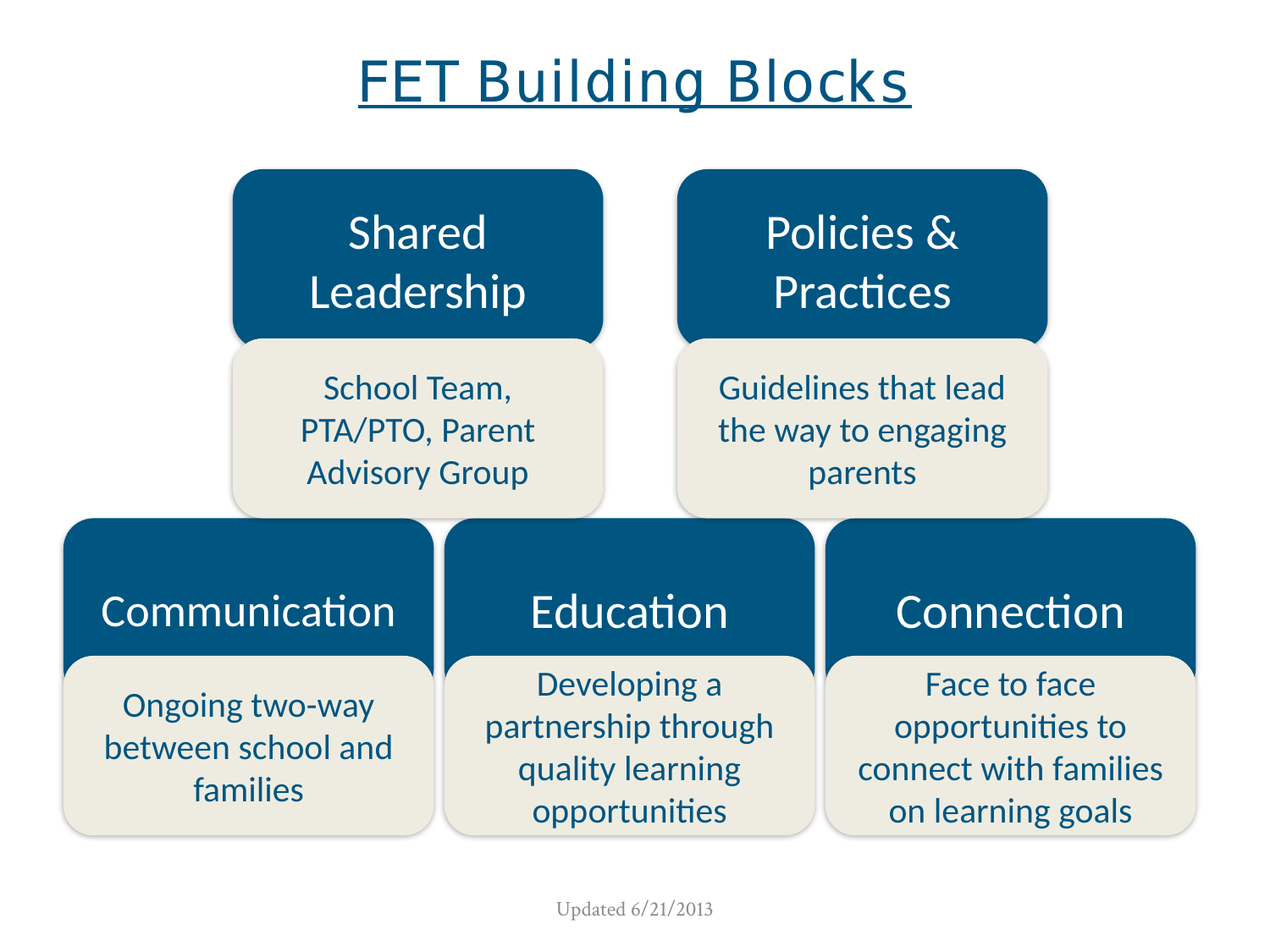

# FET Building Blocks
Shared Leadership
Policies & Practices
School Team, PTA/PTO, Parent Advisory Group
Guidelines that lead the way to engaging parents
Communication
Education
Connection
Ongoing two-way between school and families
Developing a partnership through quality learning opportunities
Face to face opportunities to connect with families on learning goals
Updated 6/21/2013